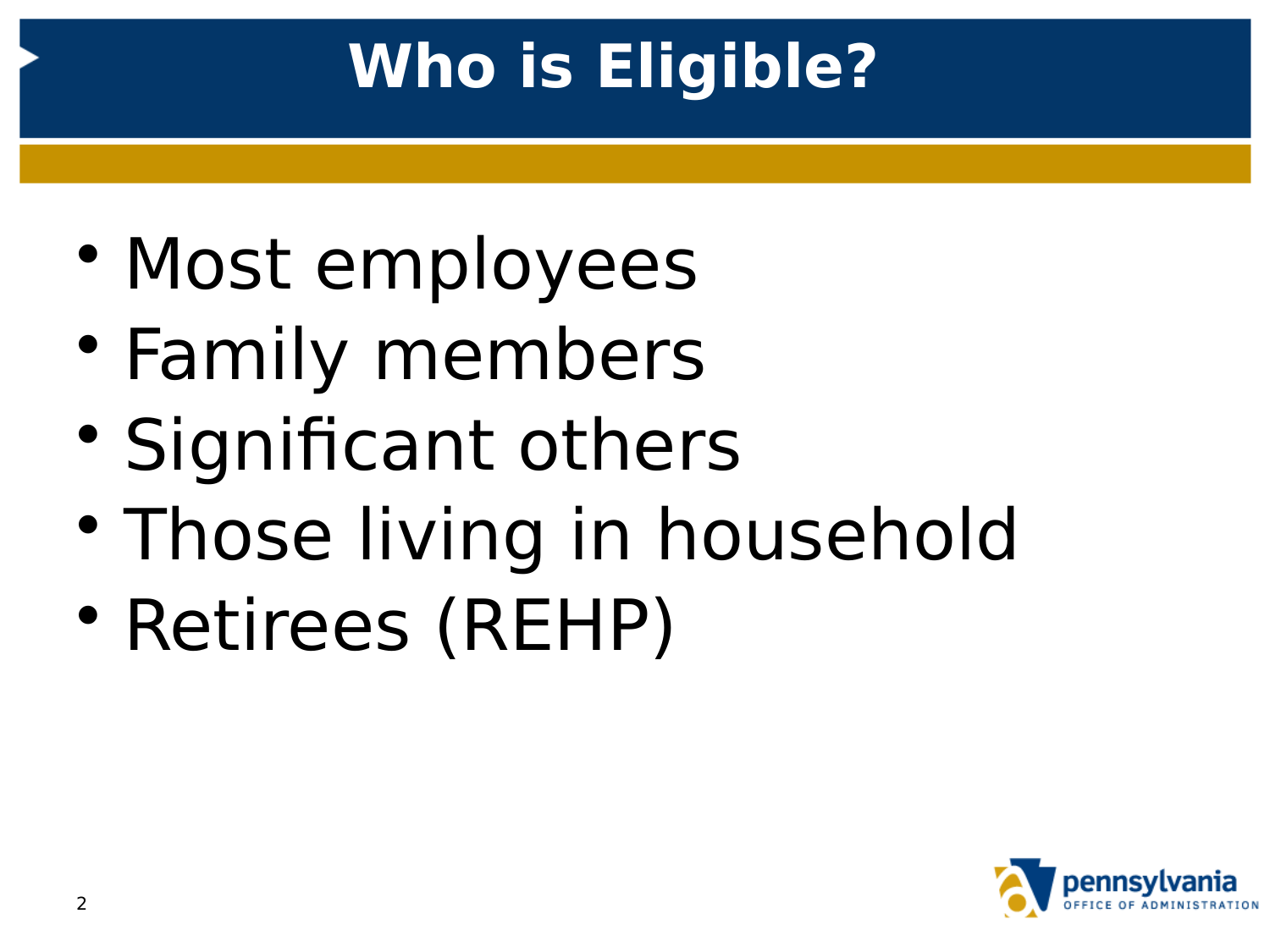

# Who is Eligible?
Most employees
Family members
Significant others
Those living in household
Retirees (REHP)
2